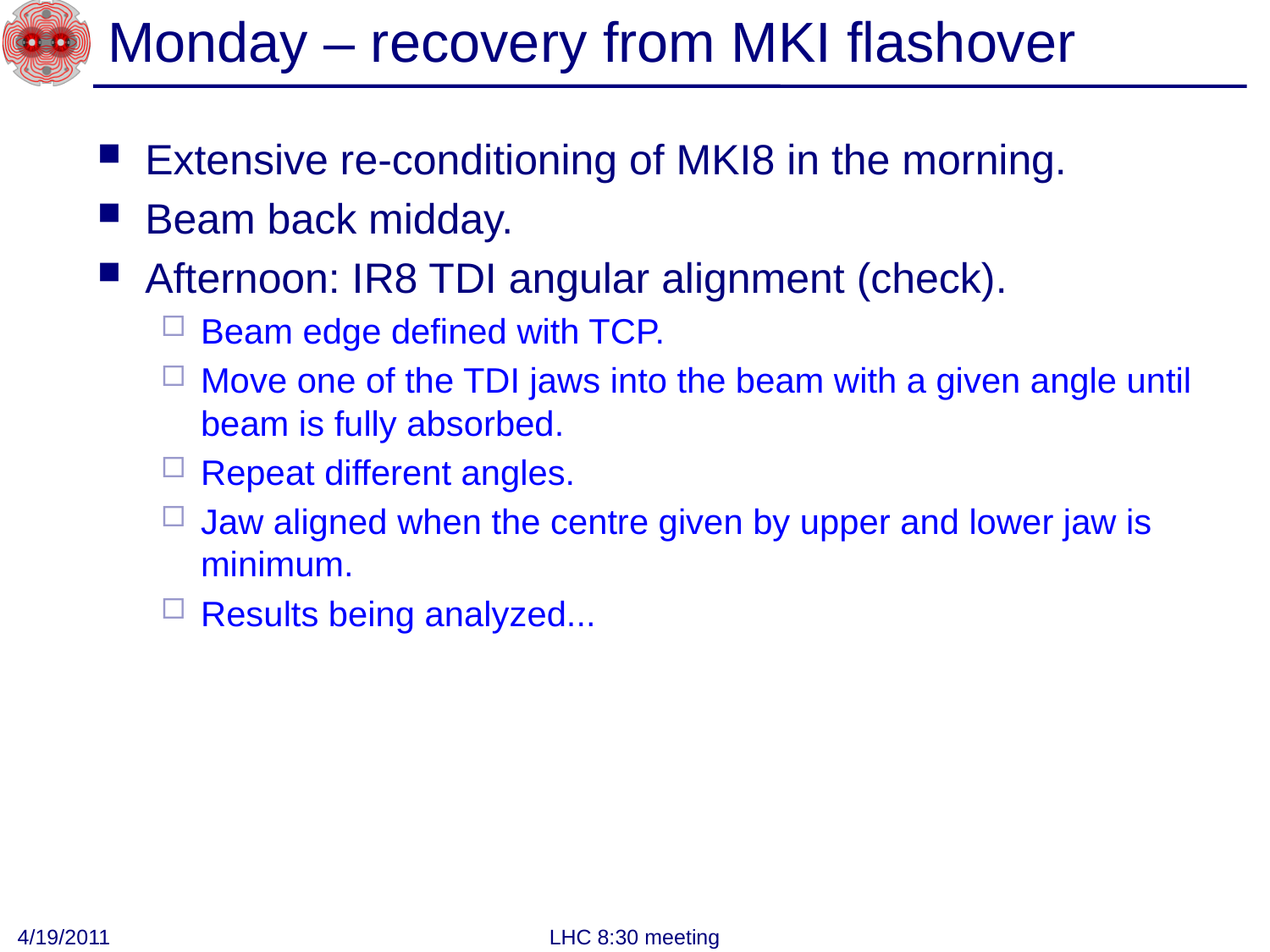

# Monday – recovery from MKI flashover
Extensive re-conditioning of MKI8 in the morning.
Beam back midday.
Afternoon: IR8 TDI angular alignment (check).
Beam edge defined with TCP.
Move one of the TDI jaws into the beam with a given angle until beam is fully absorbed.
Repeat different angles.
Jaw aligned when the centre given by upper and lower jaw is minimum.
Results being analyzed...
4/19/2011
LHC 8:30 meeting